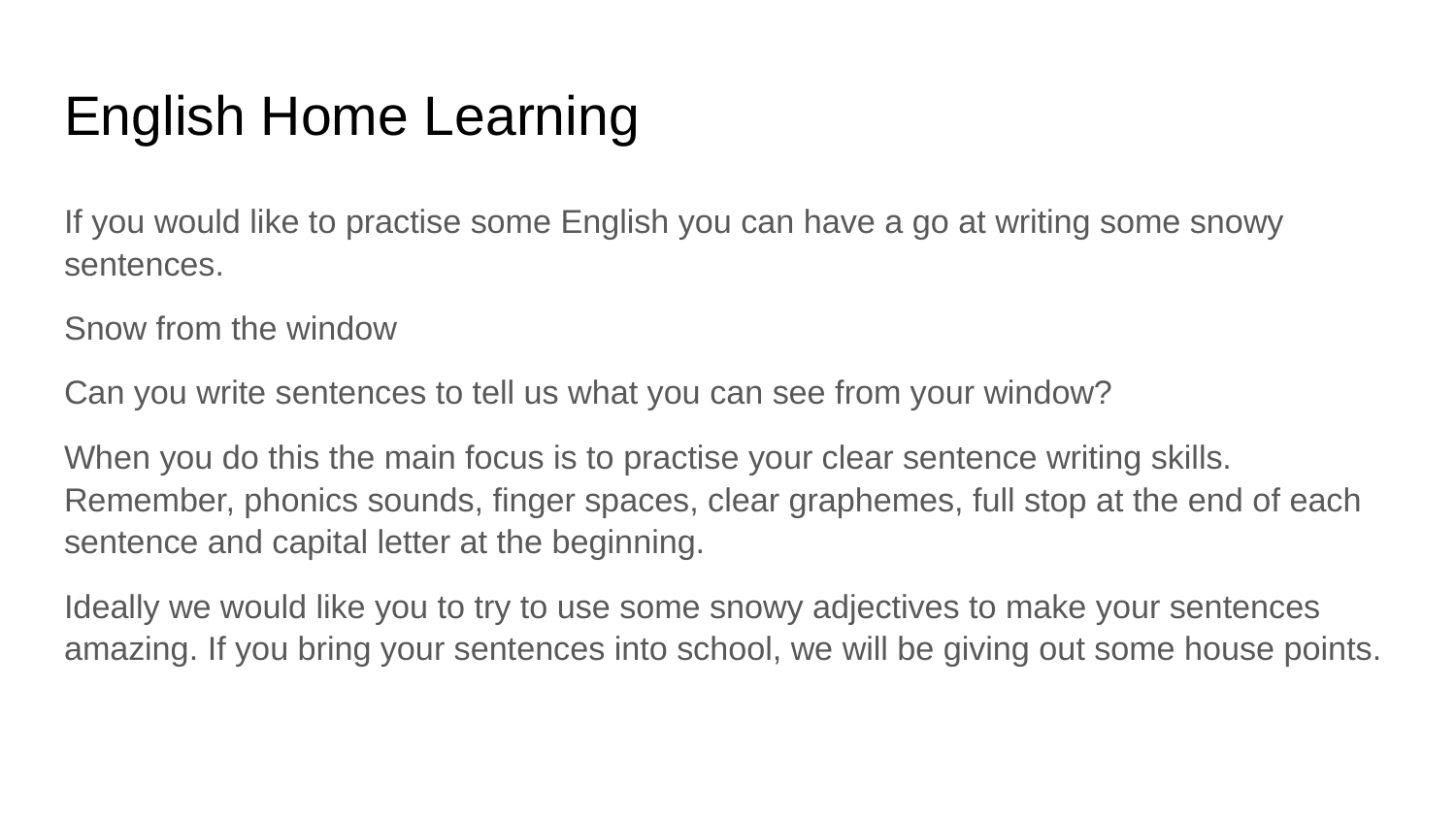

# English Home Learning
If you would like to practise some English you can have a go at writing some snowy sentences.
Snow from the window
Can you write sentences to tell us what you can see from your window?
When you do this the main focus is to practise your clear sentence writing skills. Remember, phonics sounds, finger spaces, clear graphemes, full stop at the end of each sentence and capital letter at the beginning.
Ideally we would like you to try to use some snowy adjectives to make your sentences amazing. If you bring your sentences into school, we will be giving out some house points.